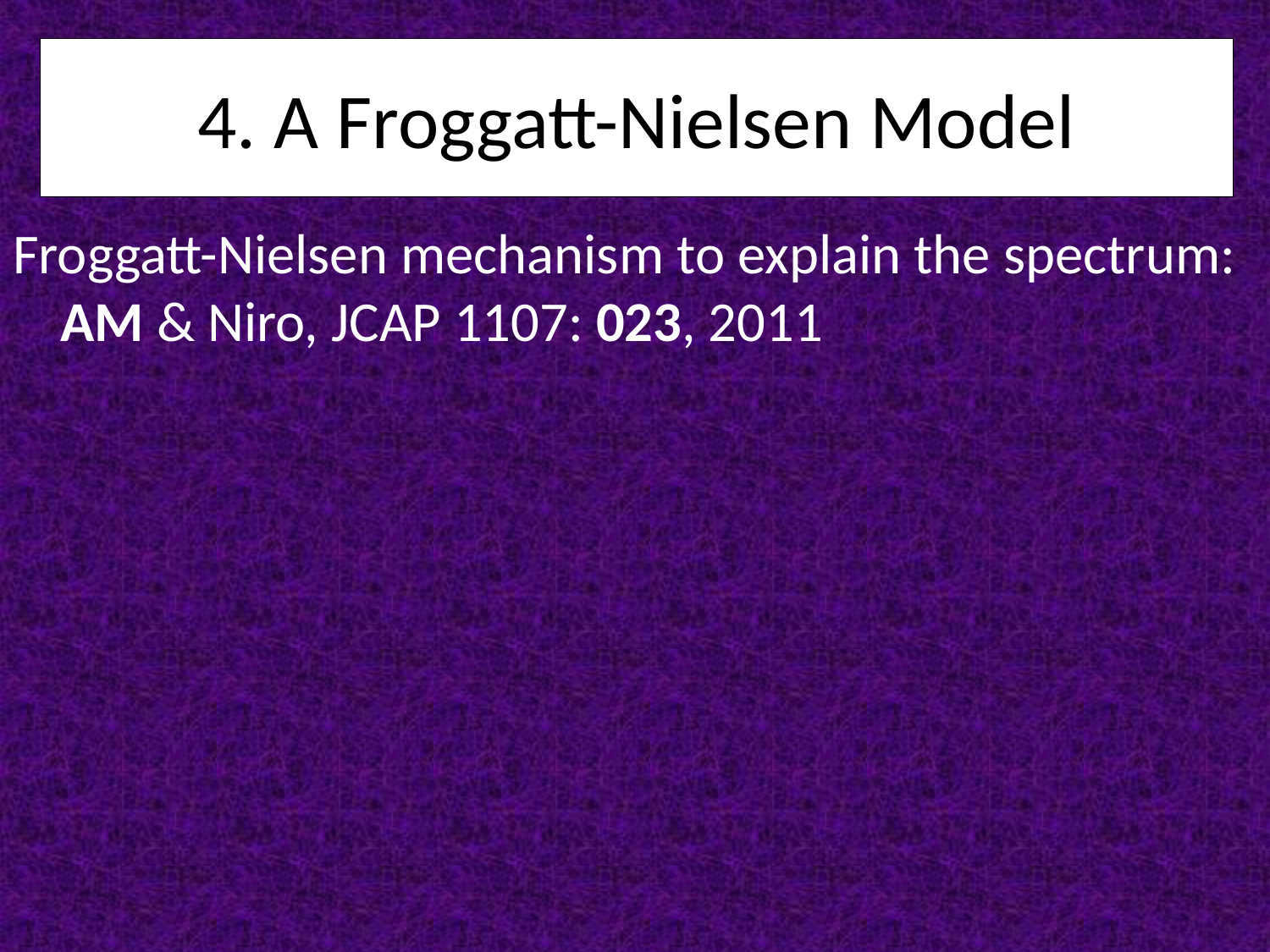

# 4. A Froggatt-Nielsen Model
Froggatt-Nielsen mechanism to explain the spectrum: AM & Niro, JCAP 1107: 023, 2011